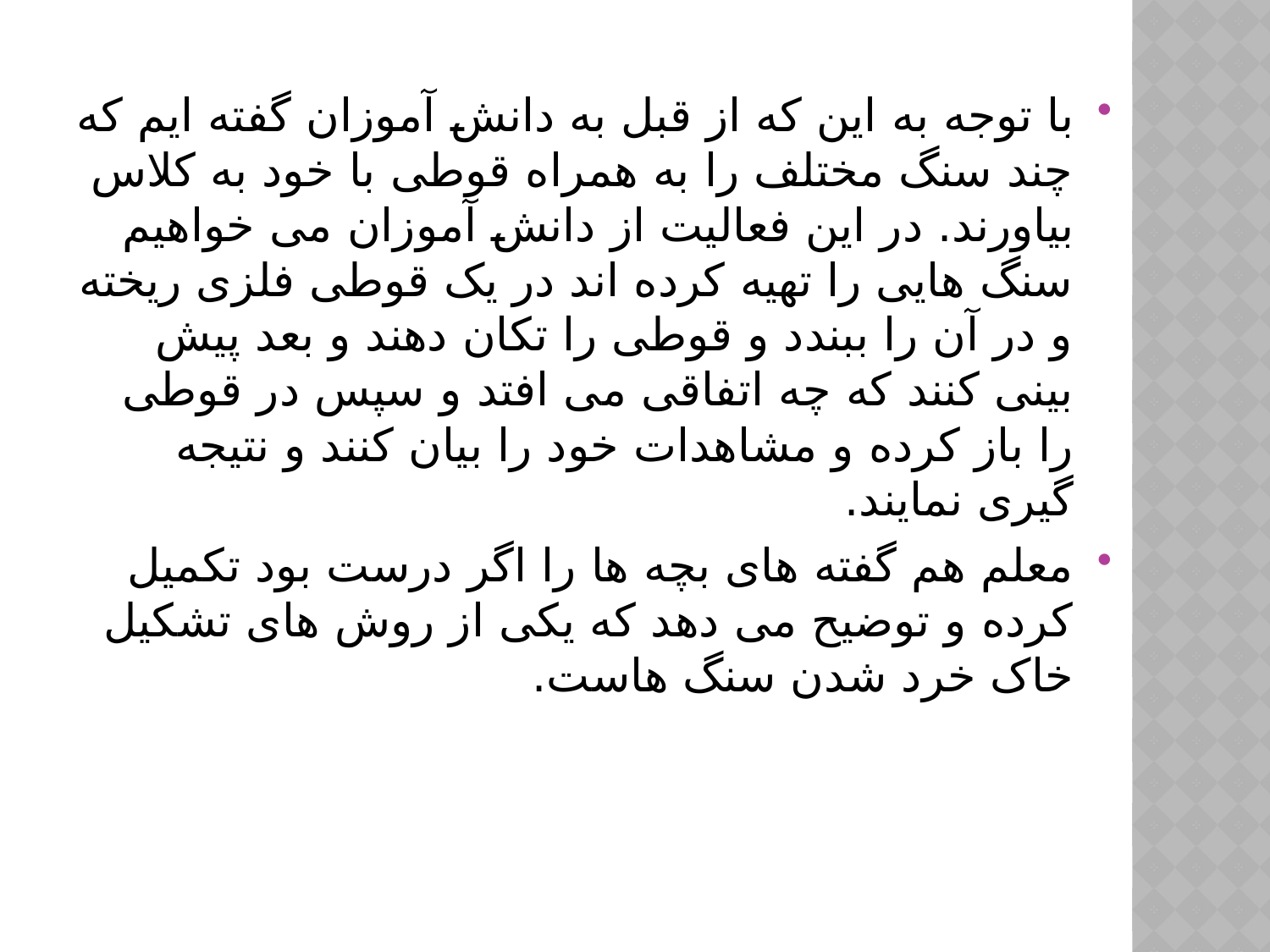

با توجه به این که از قبل به دانش آموزان گفته ایم که چند سنگ مختلف را به همراه قوطی با خود به کلاس بیاورند. در این فعالیت از دانش آموزان می خواهیم سنگ هایی را تهیه کرده اند در یک قوطی فلزی ریخته و در آن را ببندد و قوطی را تکان دهند و بعد پیش بینی کنند که چه اتفاقی می افتد و سپس در قوطی را باز کرده و مشاهدات خود را بیان کنند و نتیجه گیری نمایند.
معلم هم گفته های بچه ها را اگر درست بود تکمیل کرده و توضیح می دهد که یکی از روش های تشکیل خاک خرد شدن سنگ هاست.